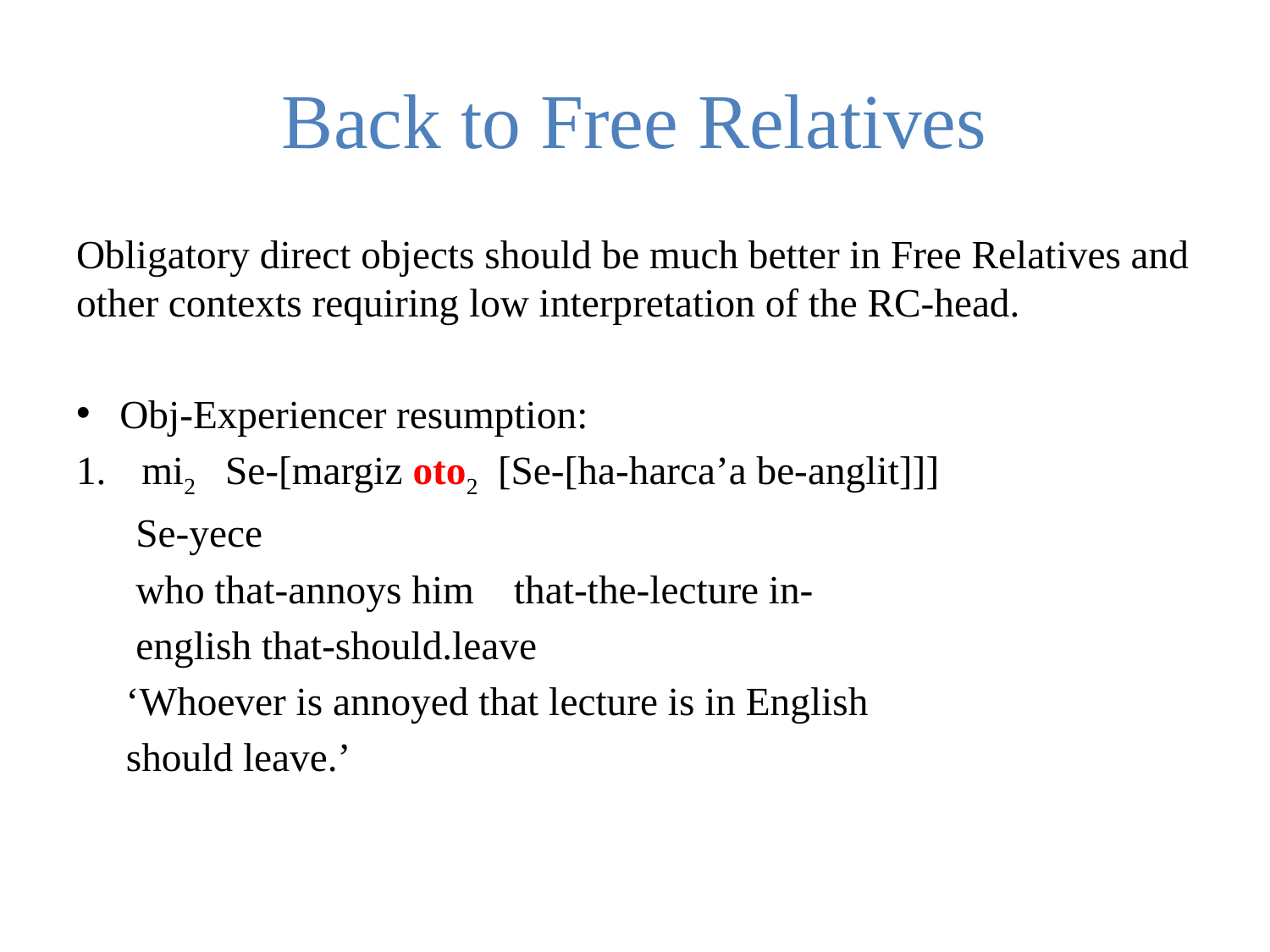

# Back to Free Relatives
Obligatory direct objects should be much better in Free Relatives and other contexts requiring low interpretation of the RC-head.

Obj-Experiencer resumption:
mi2   Se-[margiz oto2  [Se-[ha-harca’a be-anglit]]]
      Se-yece
      who that-annoys him    that-the-lecture in-
      english that-should.leave
     ‘Whoever is annoyed that lecture is in English
     should leave.’